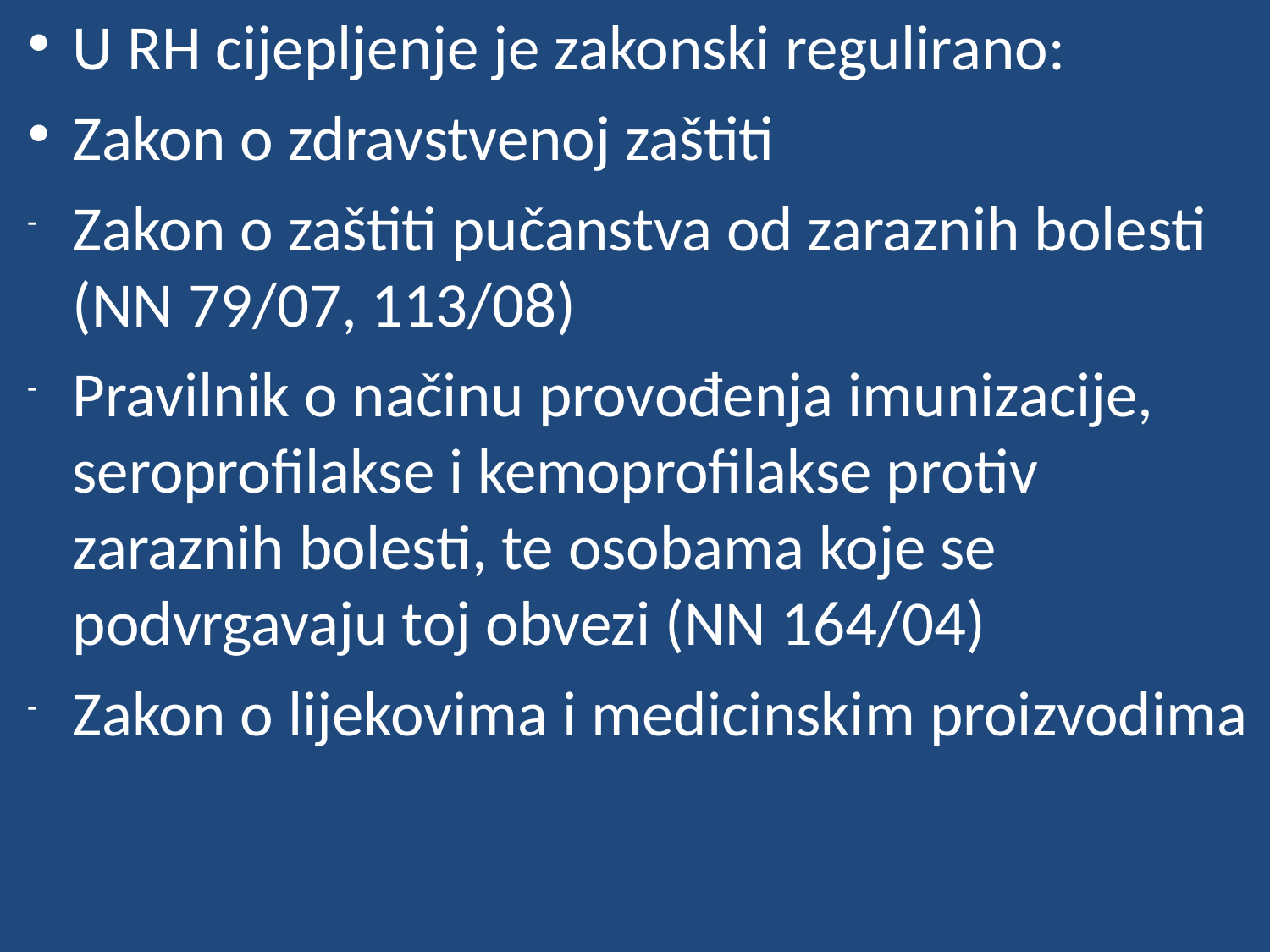

U RH cijepljenje je zakonski regulirano:
Zakon o zdravstvenoj zaštiti
Zakon o zaštiti pučanstva od zaraznih bolesti (NN 79/07, 113/08)
Pravilnik o načinu provođenja imunizacije, seroprofilakse i kemoprofilakse protiv zaraznih bolesti, te osobama koje se podvrgavaju toj obvezi (NN 164/04)
Zakon o lijekovima i medicinskim proizvodima